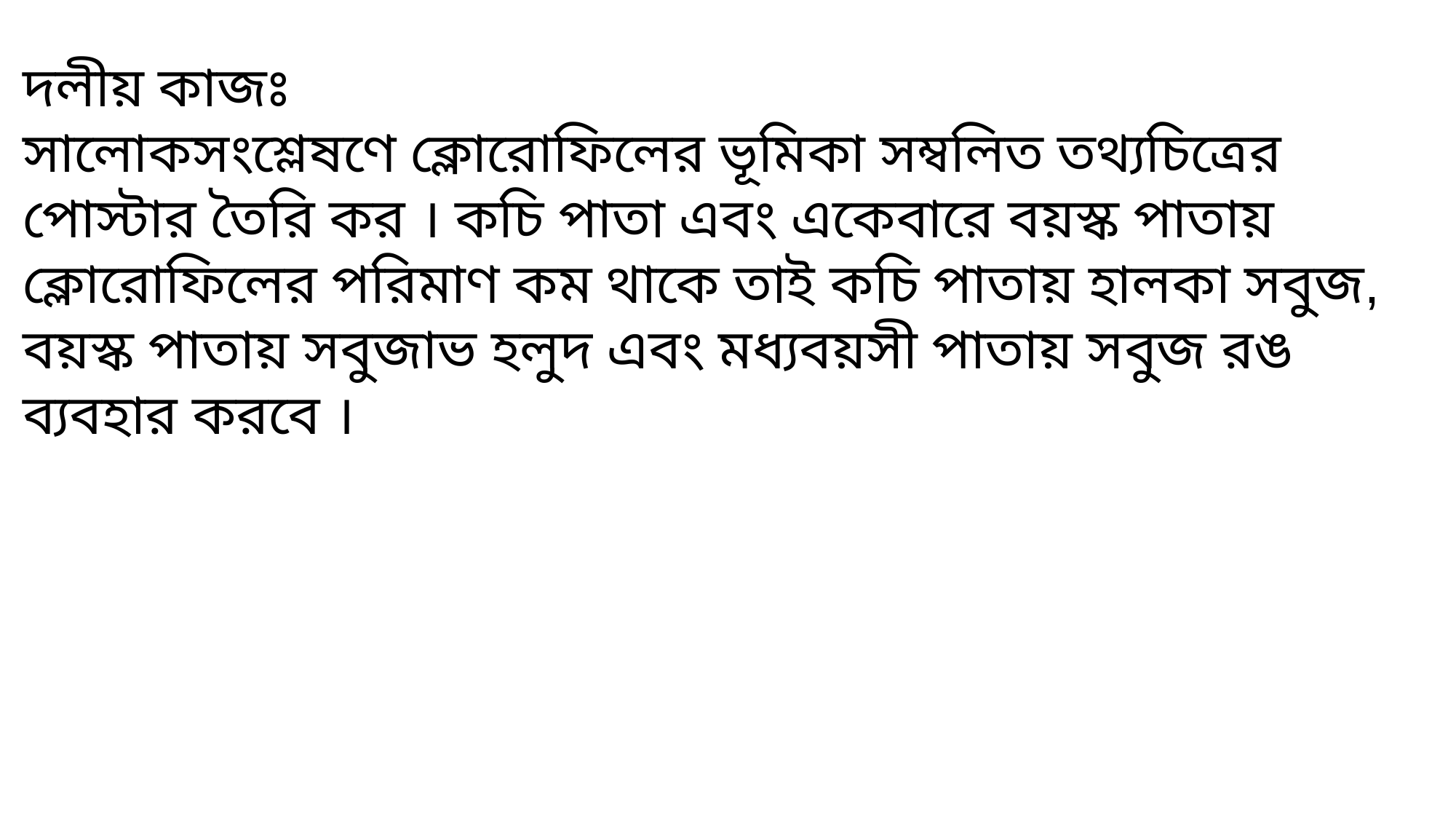

দলীয় কাজঃ
সালোকসংশ্লেষণে ক্লোরোফিলের ভূমিকা সম্বলিত তথ্যচিত্রের পোস্টার তৈরি কর । কচি পাতা এবং একেবারে বয়স্ক পাতায় ক্লোরোফিলের পরিমাণ কম থাকে তাই কচি পাতায় হালকা সবুজ, বয়স্ক পাতায় সবুজাভ হলুদ এবং মধ্যবয়সী পাতায় সবুজ রঙ ব্যবহার করবে ।